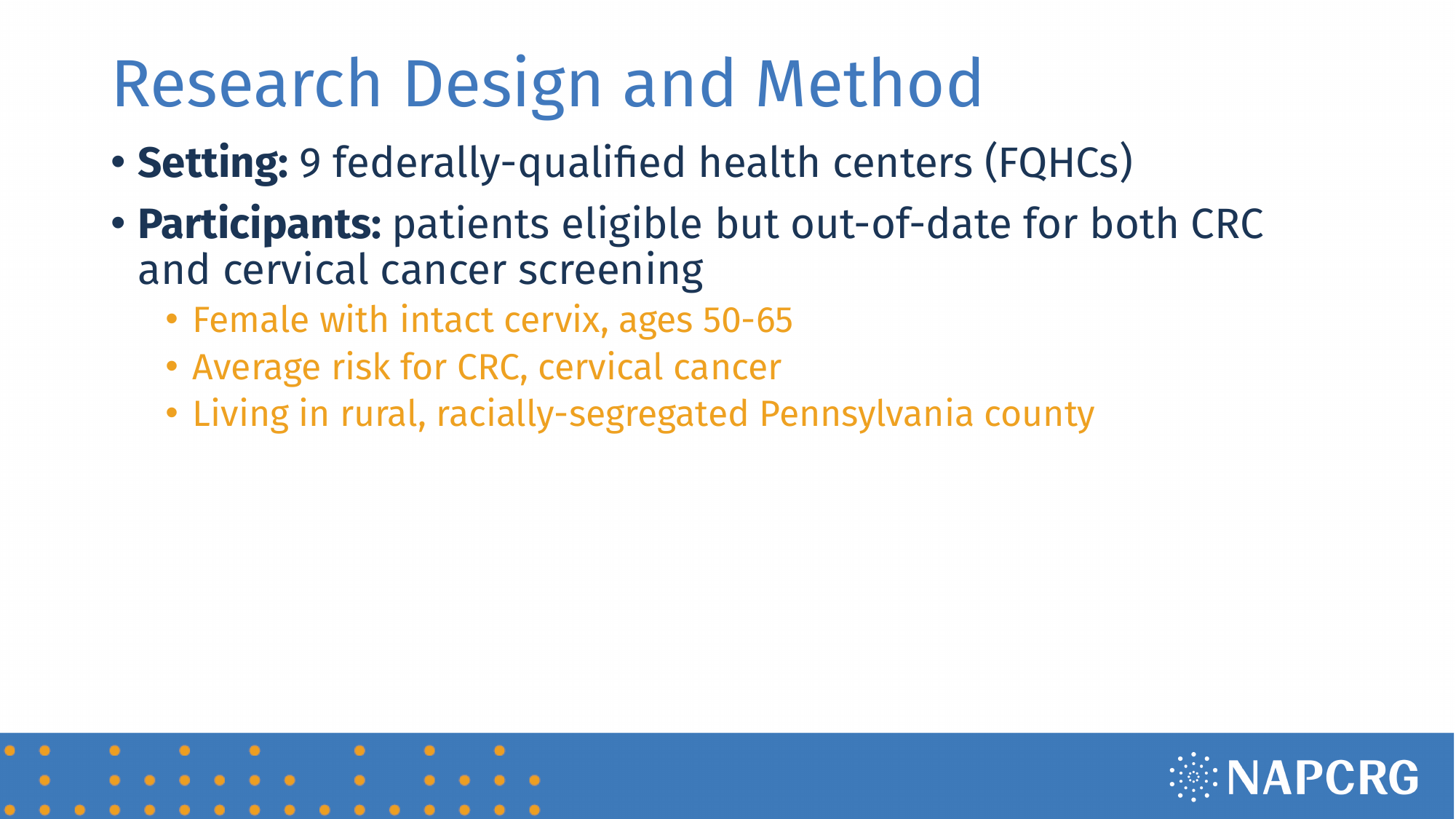

# Research Design and Method
Setting: 9 federally-qualified health centers (FQHCs)
Participants: patients eligible but out-of-date for both CRC and cervical cancer screening
Female with intact cervix, ages 50-65
Average risk for CRC, cervical cancer
Living in rural, racially-segregated Pennsylvania county